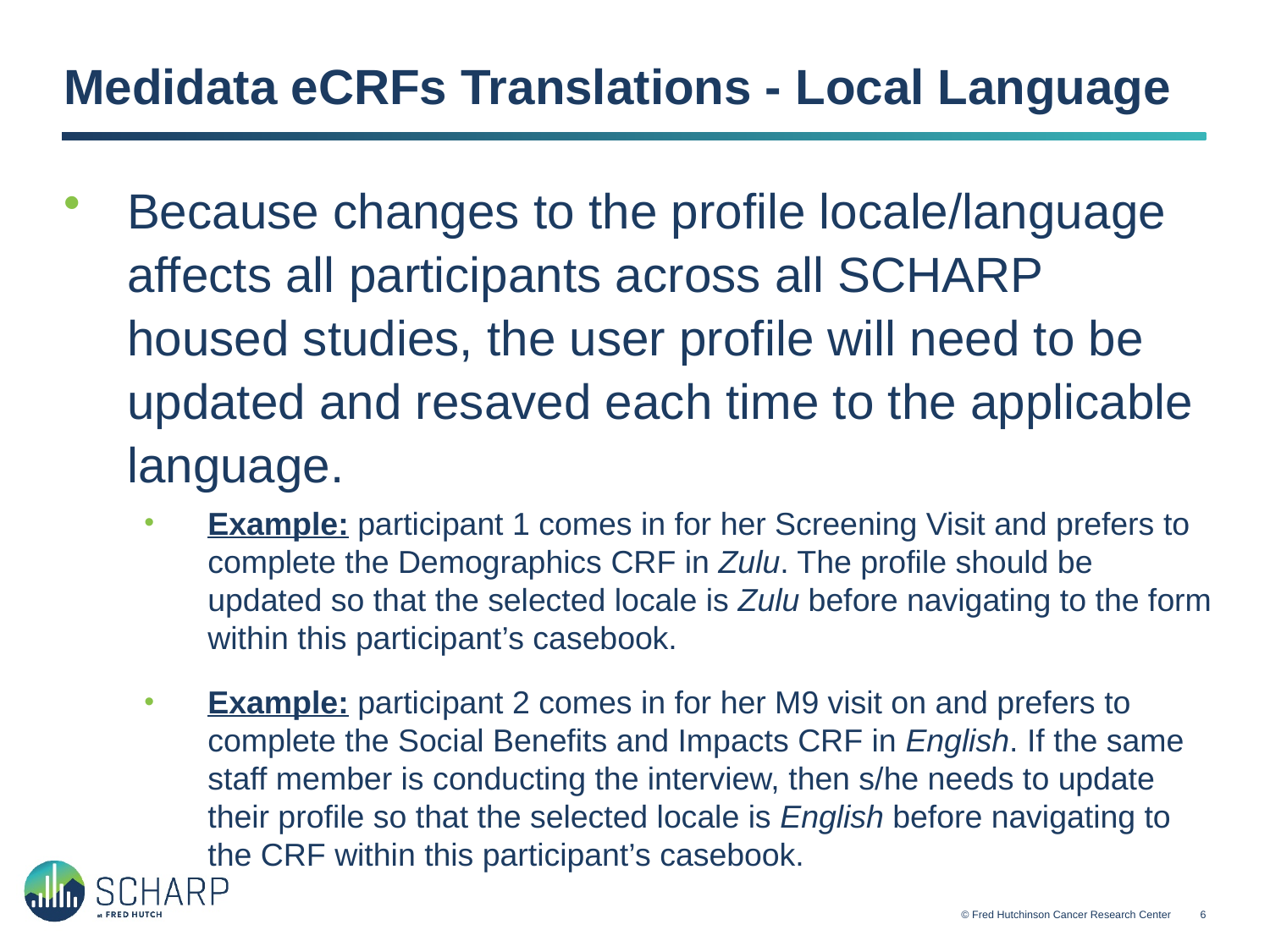

# Medidata eCRFs Translations - Local Language
Because changes to the profile locale/language affects all participants across all SCHARP housed studies, the user profile will need to be updated and resaved each time to the applicable language.
Example: participant 1 comes in for her Screening Visit and prefers to complete the Demographics CRF in Zulu. The profile should be updated so that the selected locale is Zulu before navigating to the form within this participant’s casebook.
Example: participant 2 comes in for her M9 visit on and prefers to complete the Social Benefits and Impacts CRF in English. If the same staff member is conducting the interview, then s/he needs to update their profile so that the selected locale is English before navigating to the CRF within this participant’s casebook.

© Fred Hutchinson Cancer Research Center
6